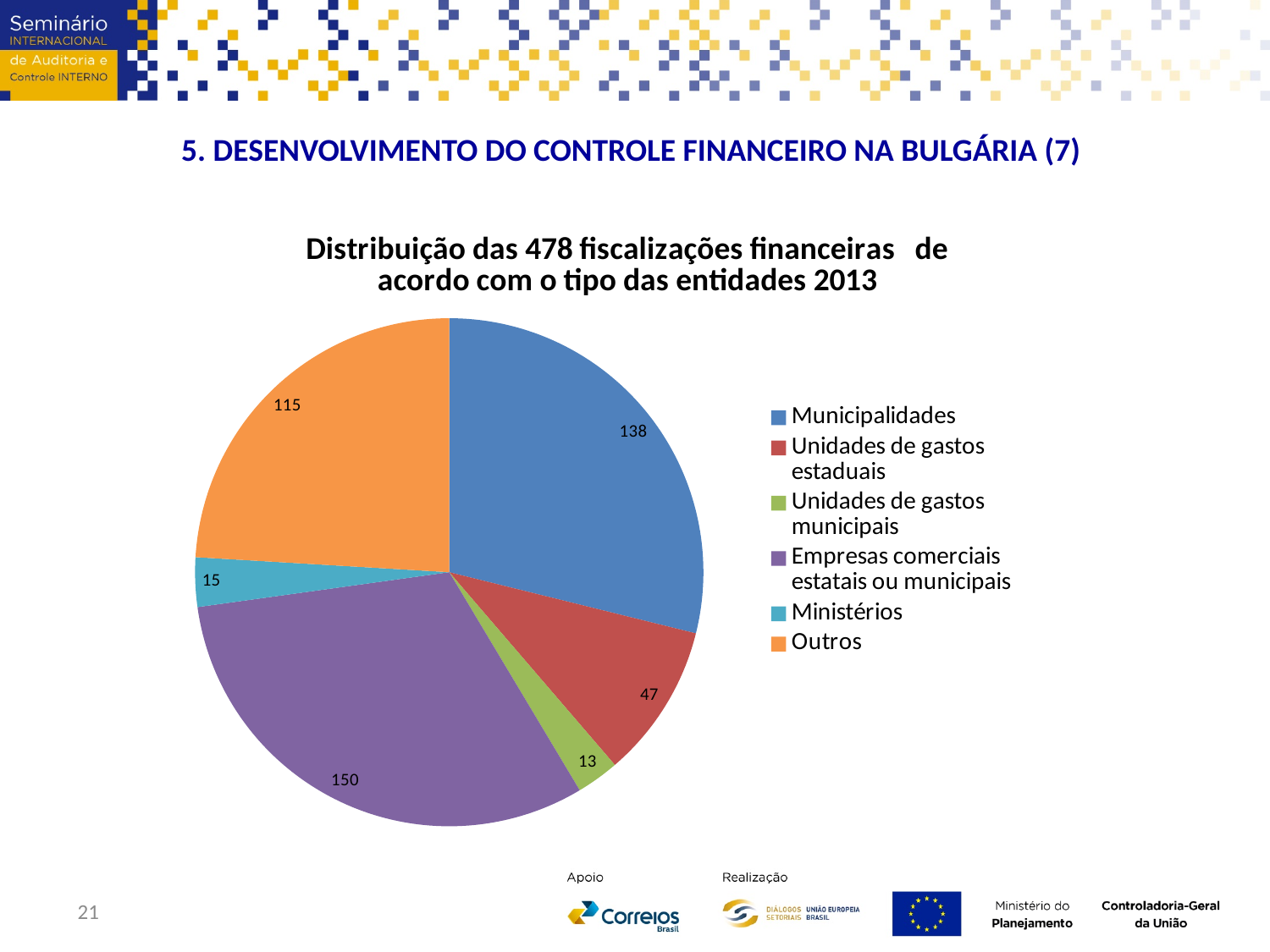

5. DESENVOLVIMENTO DO CONTROLE FINANCEIRO NA BULGÁRIA (7)

### Chart: Distribuição das 478 fiscalizações financeiras   de acordo com o tipo das entidades 2013

| Category | Division by objects of the 478 financial inspections and checks in 2013 |
|---|---|
| Municipalidades | 138.0 |
| Unidades de gastos estaduais | 47.0 |
| Unidades de gastos municipais | 13.0 |
| Empresas comerciais estatais ou municipais  | 150.0 |
| Ministérios | 15.0 |
| Outros | 115.0 |
21